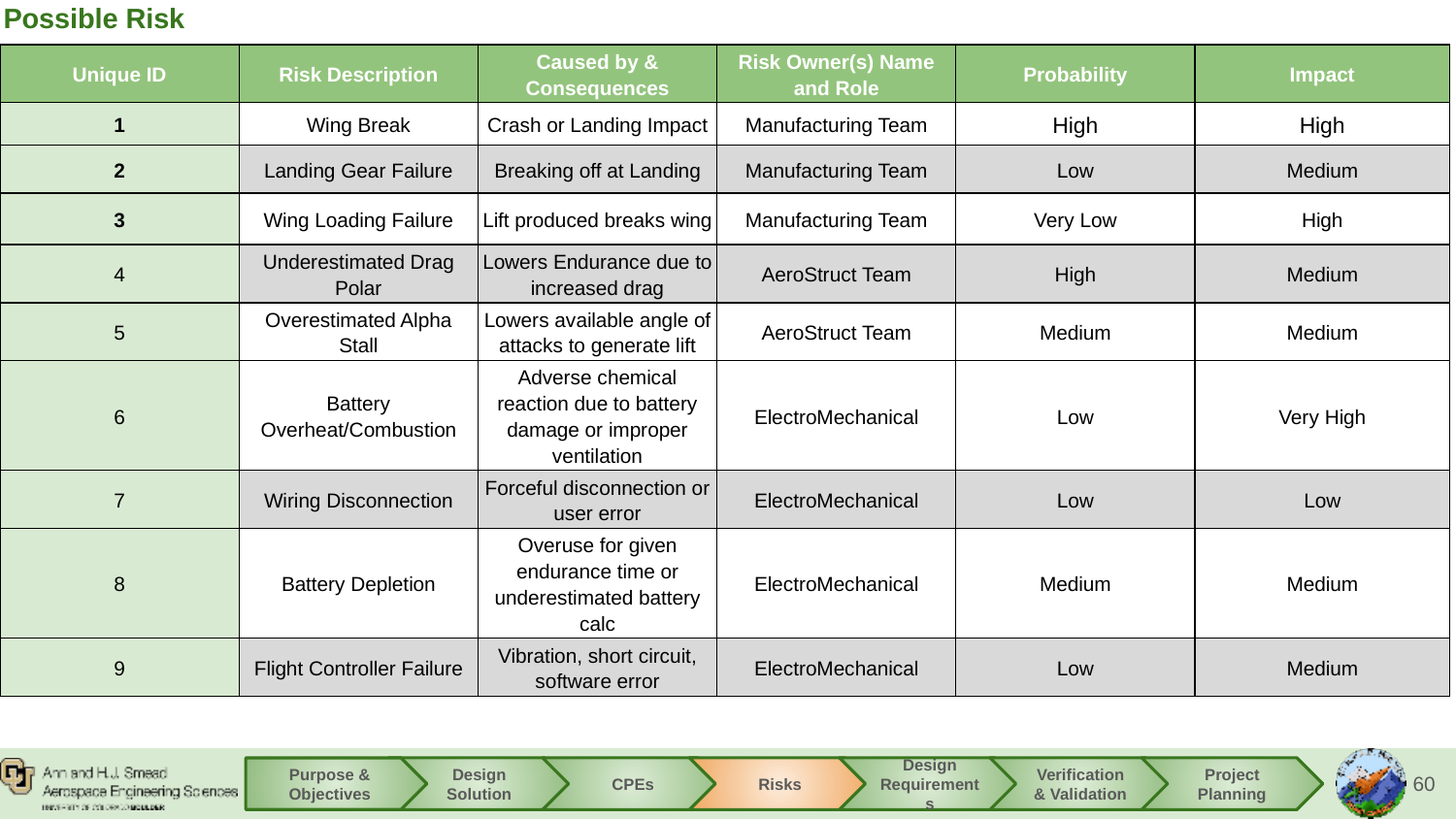

# Possible Risk
| Unique ID | Risk Description | Caused by & Consequences | Risk Owner(s) Name and Role | Probability | Impact |
| --- | --- | --- | --- | --- | --- |
| 1 | Wing Break | Crash or Landing Impact | Manufacturing Team | High | High |
| 2 | Landing Gear Failure | Breaking off at Landing | Manufacturing Team | Low | Medium |
| 3 | Wing Loading Failure | Lift produced breaks wing | Manufacturing Team | Very Low | High |
| 4 | Underestimated Drag Polar | Lowers Endurance due to increased drag | AeroStruct Team | High | Medium |
| 5 | Overestimated Alpha Stall | Lowers available angle of attacks to generate lift | AeroStruct Team | Medium | Medium |
| 6 | Battery Overheat/Combustion | Adverse chemical reaction due to battery damage or improper ventilation | ElectroMechanical | Low | Very High |
| 7 | Wiring Disconnection | Forceful disconnection or user error | ElectroMechanical | Low | Low |
| 8 | Battery Depletion | Overuse for given endurance time or underestimated battery calc | ElectroMechanical | Medium | Medium |
| 9 | Flight Controller Failure | Vibration, short circuit, software error | ElectroMechanical | Low | Medium |
60
CPEs
Risks
Design Requirements
Verification & Validation
Project Planning
Design Solution
Purpose & Objectives